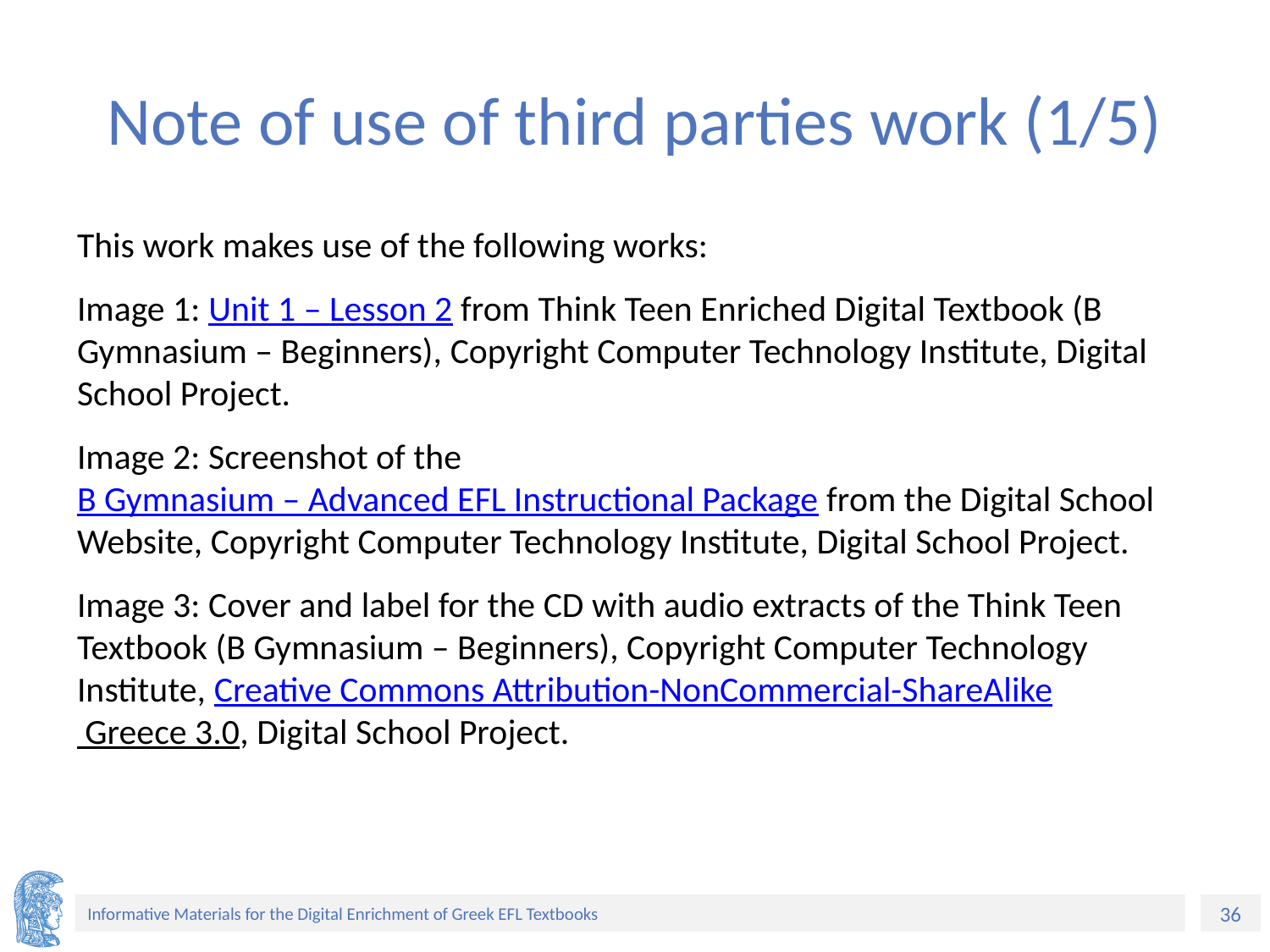

# Note of use of third parties work (1/5)
This work makes use of the following works:
Image 1: Unit 1 – Lesson 2 from Think Teen Enriched Digital Textbook (B Gymnasium – Beginners), Copyright Computer Technology Institute, Digital School Project.
Image 2: Screenshot of the B Gymnasium – Advanced EFL Instructional Package from the Digital School Website, Copyright Computer Technology Institute, Digital School Project.
Image 3: Cover and label for the CD with audio extracts of the Think Teen Textbook (B Gymnasium – Beginners), Copyright Computer Technology Institute, Creative Commons Attribution-NonCommercial-ShareAlike Greece 3.0, Digital School Project.